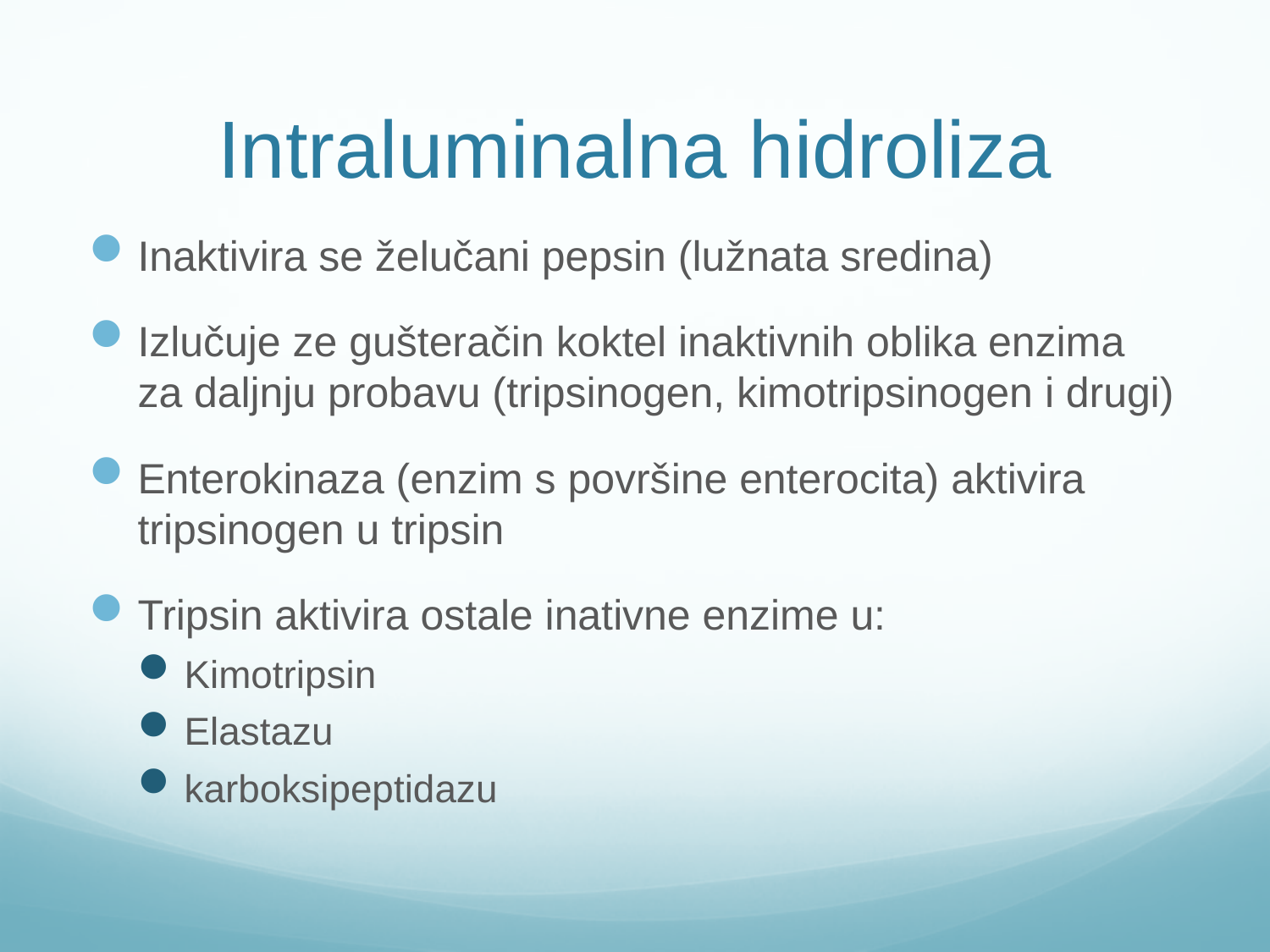

# Intraluminalna hidroliza
Inaktivira se želučani pepsin (lužnata sredina)
Izlučuje ze gušteračin koktel inaktivnih oblika enzima za daljnju probavu (tripsinogen, kimotripsinogen i drugi)
Enterokinaza (enzim s površine enterocita) aktivira tripsinogen u tripsin
Tripsin aktivira ostale inativne enzime u:
Kimotripsin
Elastazu
karboksipeptidazu